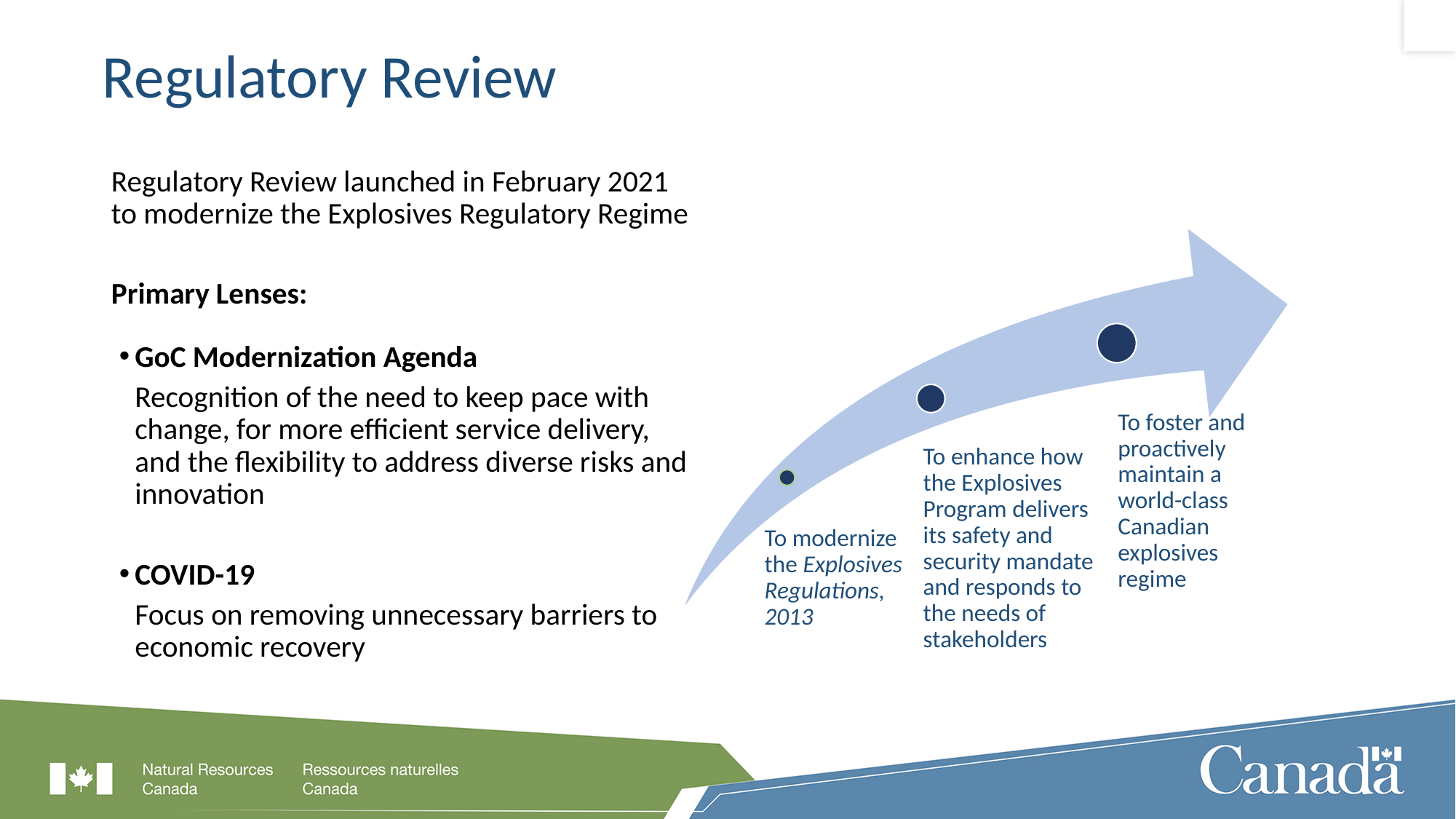

# Regulatory Review
Regulatory Review launched in February 2021 to modernize the Explosives Regulatory Regime

Primary Lenses:

GoC Modernization Agenda
Recognition of the need to keep pace with change, for more efficient service delivery, and the flexibility to address diverse risks and innovation

COVID-19
Focus on removing unnecessary barriers to economic recovery

To modernize the Explosives Regulations, 2013
To enhance how the Explosives Program delivers its safety and security mandate and responds to the needs of stakeholders
To foster and proactively maintain a world-class Canadian explosives regime